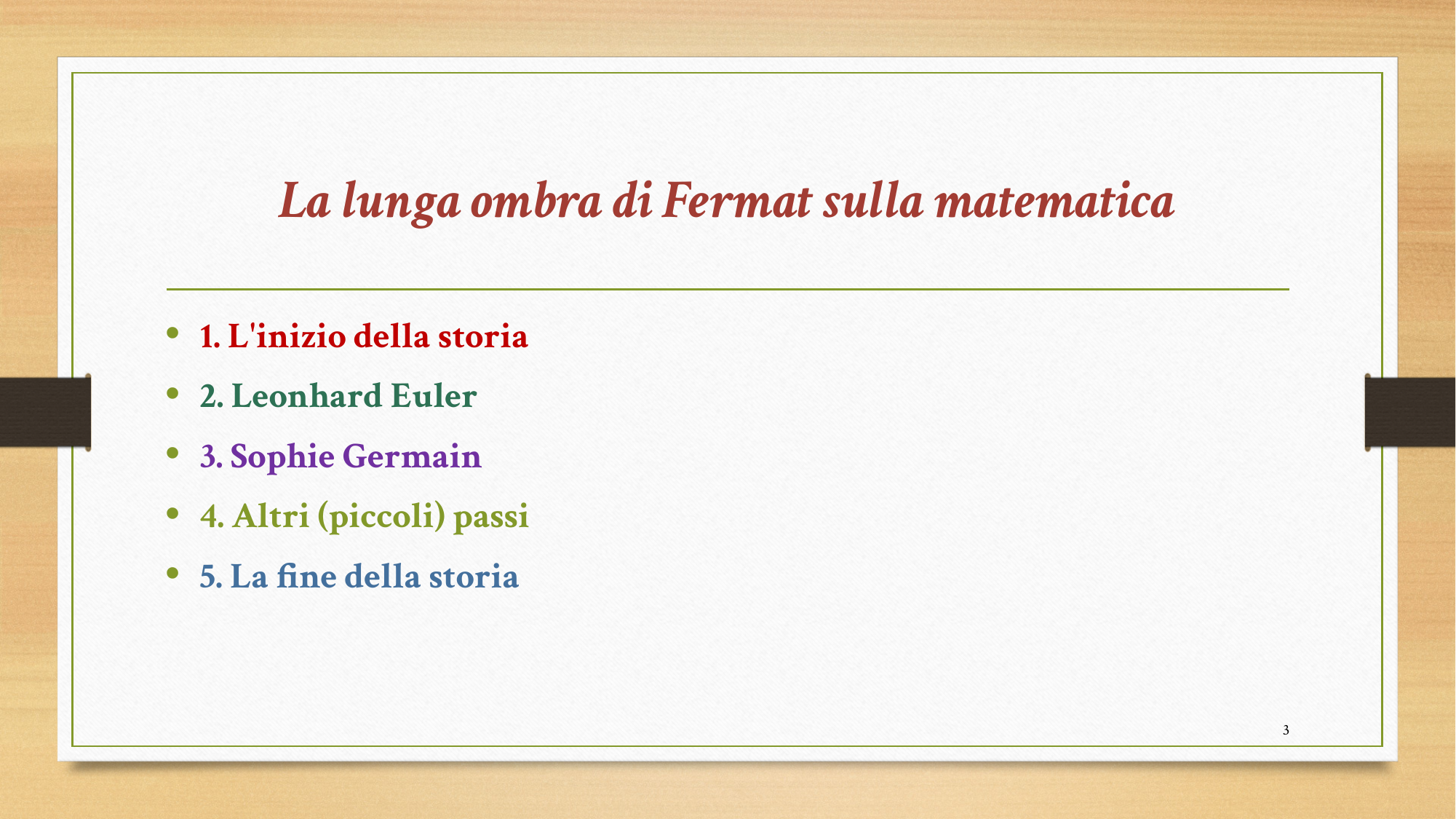

# La lunga ombra di Fermat sulla matematica
1. L'inizio della storia
2. Leonhard Euler
3. Sophie Germain
4. Altri (piccoli) passi
5. La fine della storia
3